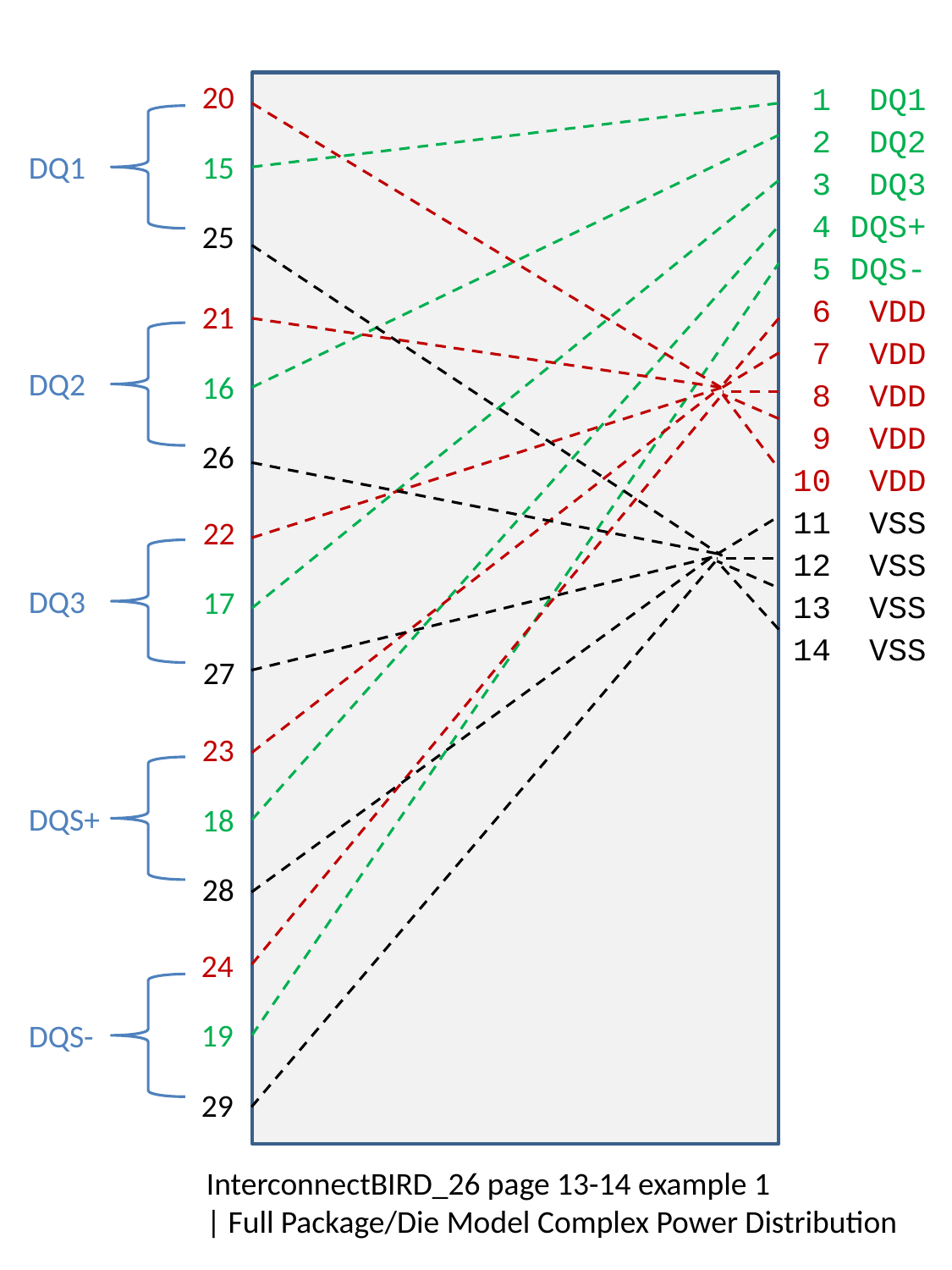

20
15
25

1  DQ1
2  DQ2
3  DQ3
4 DQS+
5 DQS-
6  VDD
7  VDD
8  VDD
9  VDD
10  VDD
11  VSS
12  VSS
13  VSS
14  VSS

DQ1
21
16
26

DQ2
22
17
27

DQ3
23
18
28

DQS+
24
19
29

DQS-
InterconnectBIRD_26 page 13-14 example 1
| Full Package/Die Model Complex Power Distribution